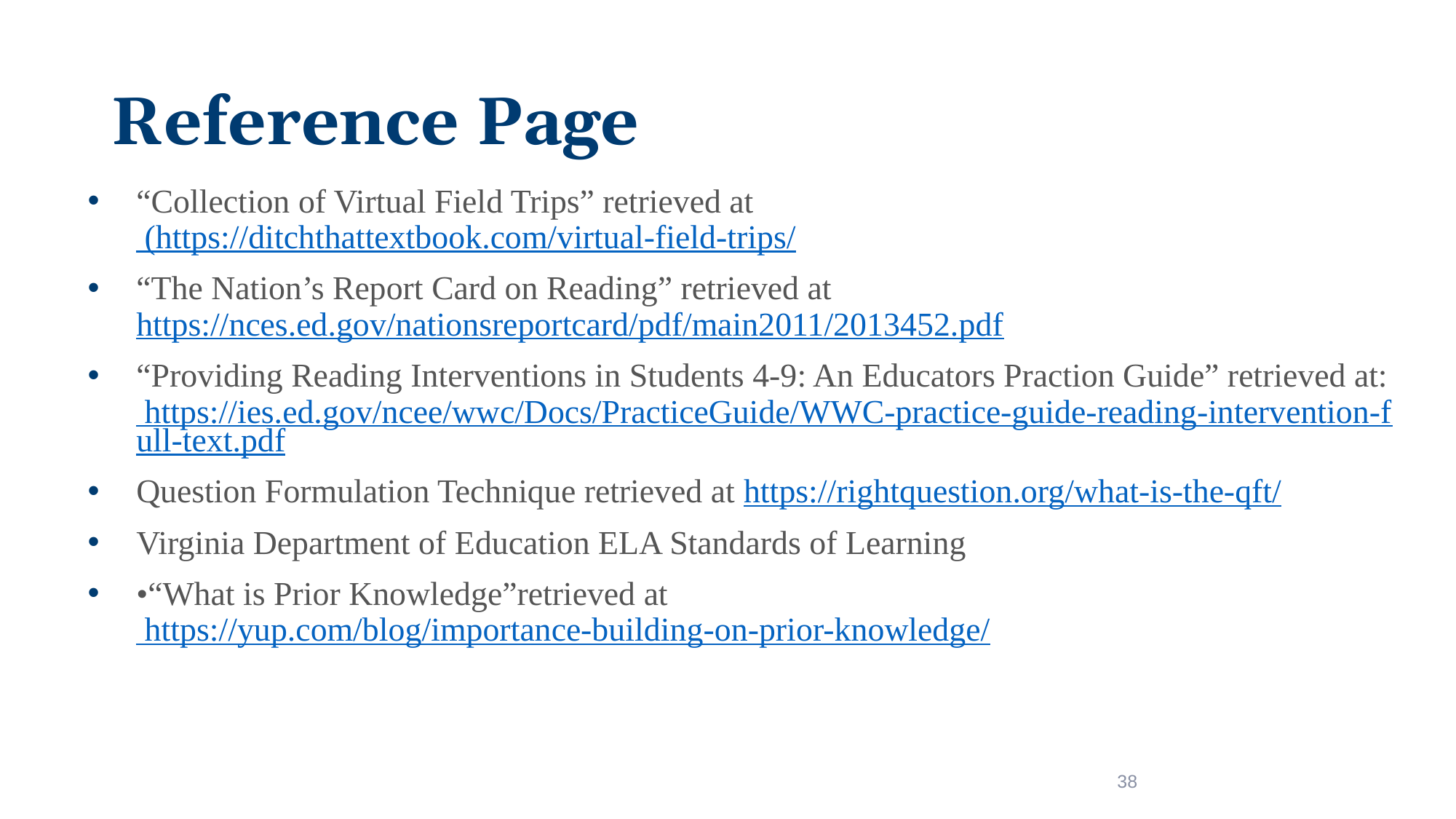

# Reference Page
“Collection of Virtual Field Trips” retrieved at (https://ditchthattextbook.com/virtual-field-trips/
“The Nation’s Report Card on Reading” retrieved at https://nces.ed.gov/nationsreportcard/pdf/main2011/2013452.pdf
“Providing Reading Interventions in Students 4-9: An Educators Praction Guide” retrieved at: https://ies.ed.gov/ncee/wwc/Docs/PracticeGuide/WWC-practice-guide-reading-intervention-full-text.pdf
Question Formulation Technique retrieved at https://rightquestion.org/what-is-the-qft/
Virginia Department of Education ELA Standards of Learning
•“What is Prior Knowledge”retrieved at https://yup.com/blog/importance-building-on-prior-knowledge/

38